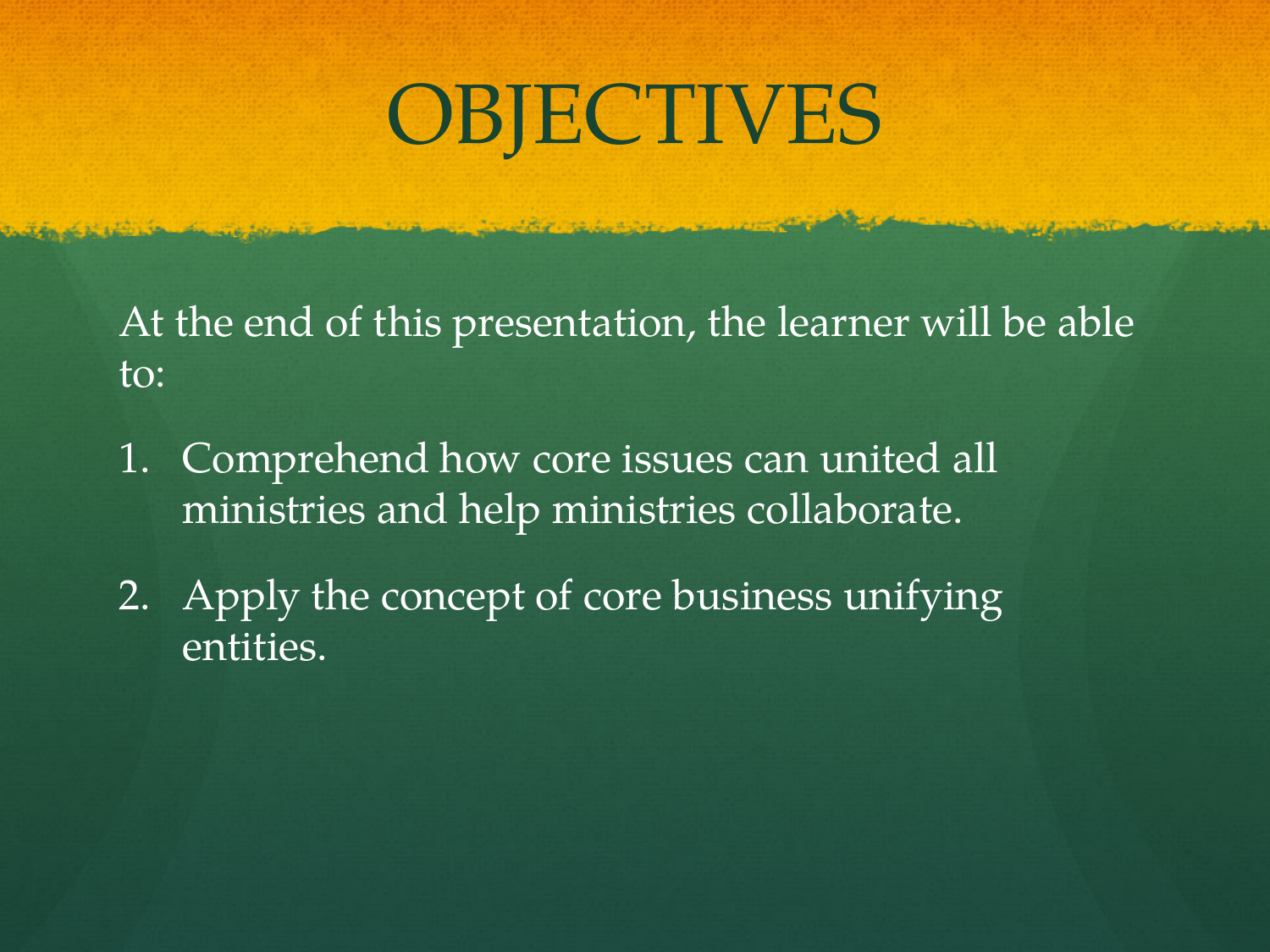

# OBJECTIVES
At the end of this presentation, the learner will be able to:
Comprehend how core issues can united all ministries and help ministries collaborate.
Apply the concept of core business unifying entities.